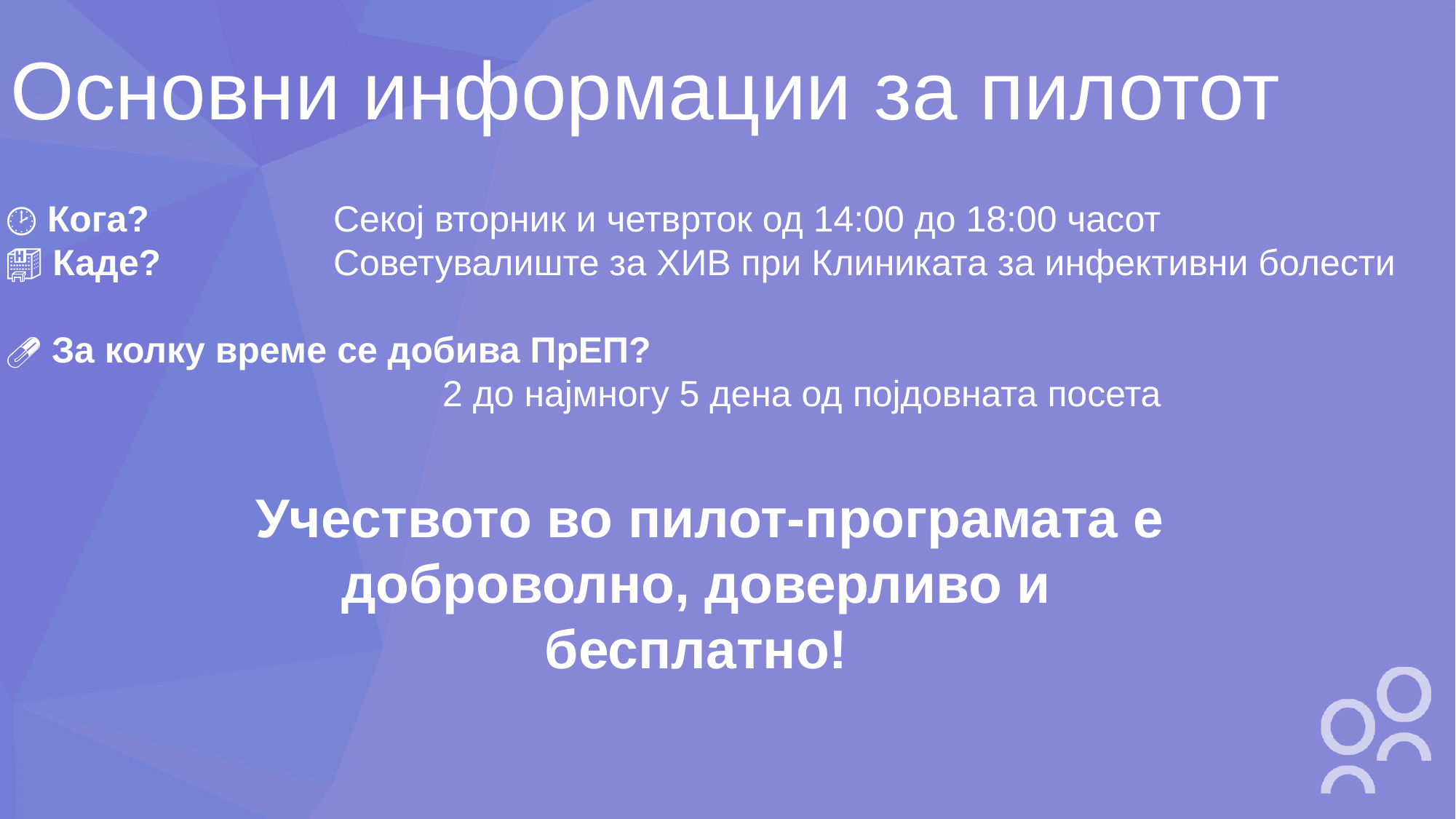

Основни информации за пилотот
🕑 Кога? 		Секој вторник и четврток од 14:00 до 18:00 часот
🏨 Каде? 		Советувалиште за ХИВ при Клиниката за инфективни болести

💊 За колку време се добива ПрЕП?
				2 до најмногу 5 дена од појдовната посета

Учеството во пилот-програмата е доброволно, доверливо и бесплатно!